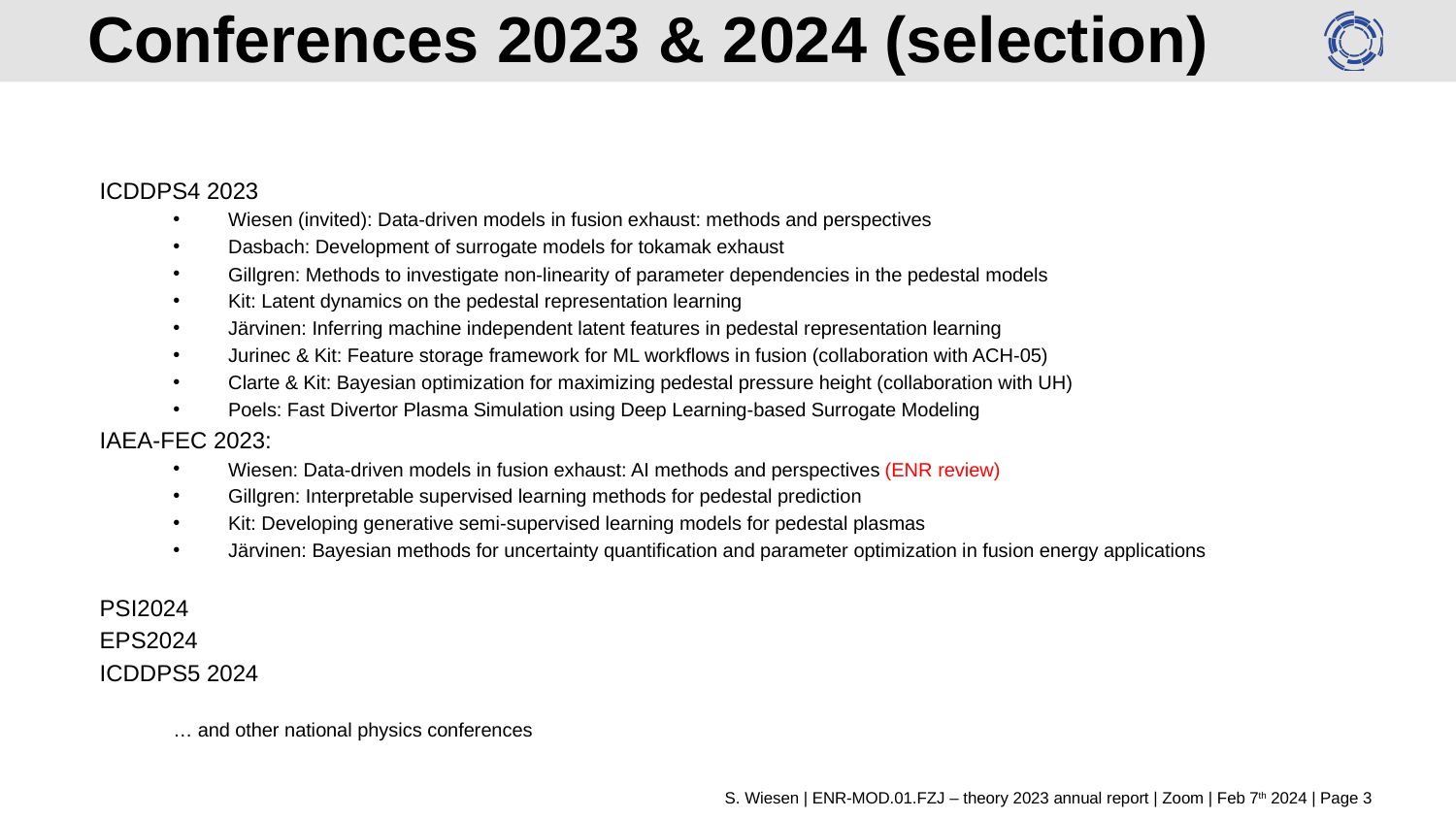

# Conferences 2023 & 2024 (selection)
ICDDPS4 2023
Wiesen (invited): Data-driven models in fusion exhaust: methods and perspectives
Dasbach: Development of surrogate models for tokamak exhaust
Gillgren: Methods to investigate non-linearity of parameter dependencies in the pedestal models
Kit: Latent dynamics on the pedestal representation learning
Järvinen: Inferring machine independent latent features in pedestal representation learning
Jurinec & Kit: Feature storage framework for ML workflows in fusion (collaboration with ACH-05)
Clarte & Kit: Bayesian optimization for maximizing pedestal pressure height (collaboration with UH)
Poels: Fast Divertor Plasma Simulation using Deep Learning-based Surrogate Modeling
IAEA-FEC 2023:
Wiesen: Data-driven models in fusion exhaust: AI methods and perspectives (ENR review)
Gillgren: Interpretable supervised learning methods for pedestal prediction
Kit: Developing generative semi-supervised learning models for pedestal plasmas
Järvinen: Bayesian methods for uncertainty quantification and parameter optimization in fusion energy applications

PSI2024
EPS2024
ICDDPS5 2024

… and other national physics conferences
S. Wiesen | ENR-MOD.01.FZJ – theory 2023 annual report | Zoom | Feb 7th 2024 | Page 3